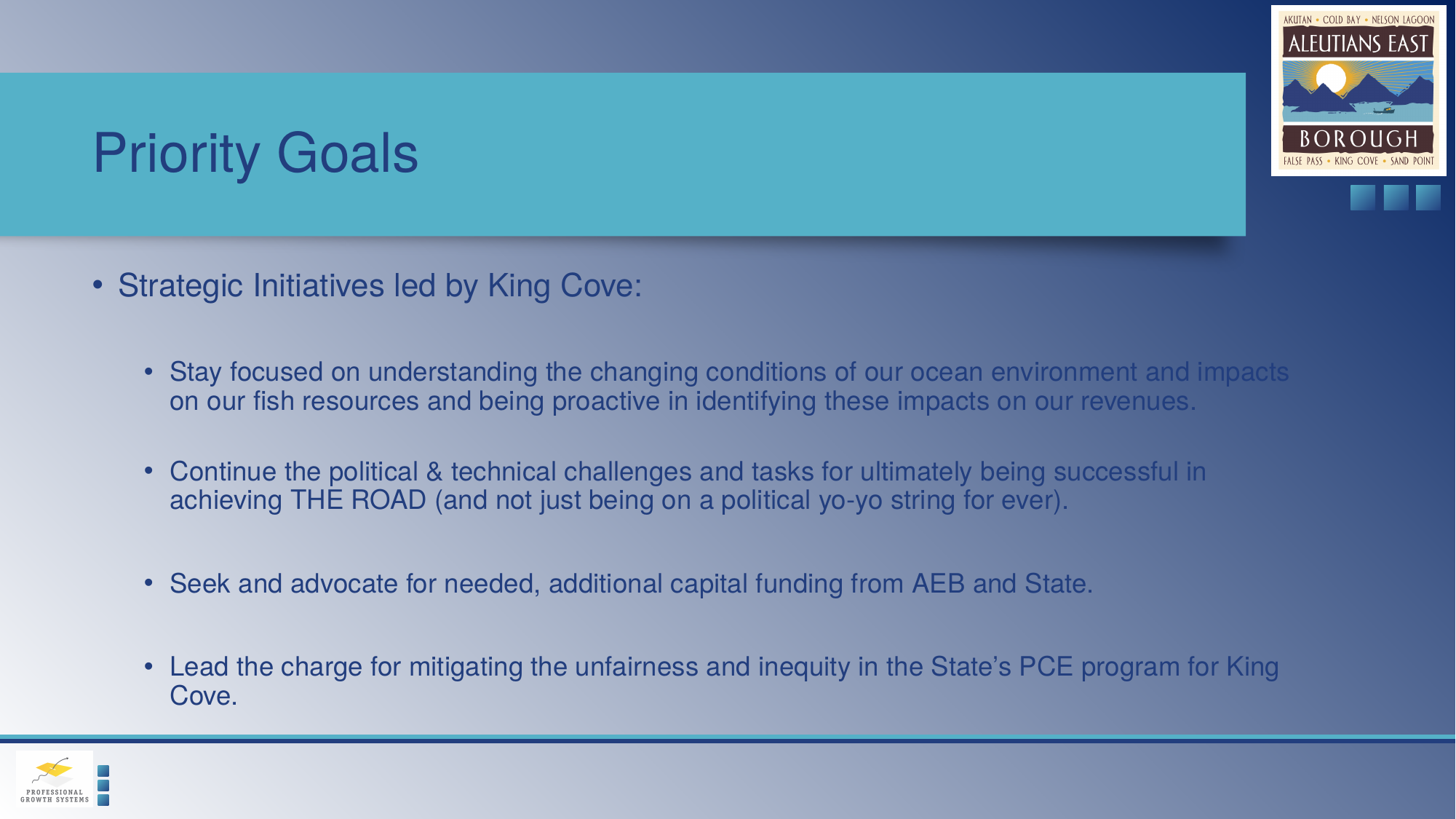

# Priority Goals
Strategic Initiatives led by King Cove:

Stay focused on understanding the changing conditions of our ocean environment and impacts on our fish resources and being proactive in identifying these impacts on our revenues.

Continue the political & technical challenges and tasks for ultimately being successful in achieving THE ROAD (and not just being on a political yo-yo string for ever).

Seek and advocate for needed, additional capital funding from AEB and State.

Lead the charge for mitigating the unfairness and inequity in the State’s PCE program for King Cove.